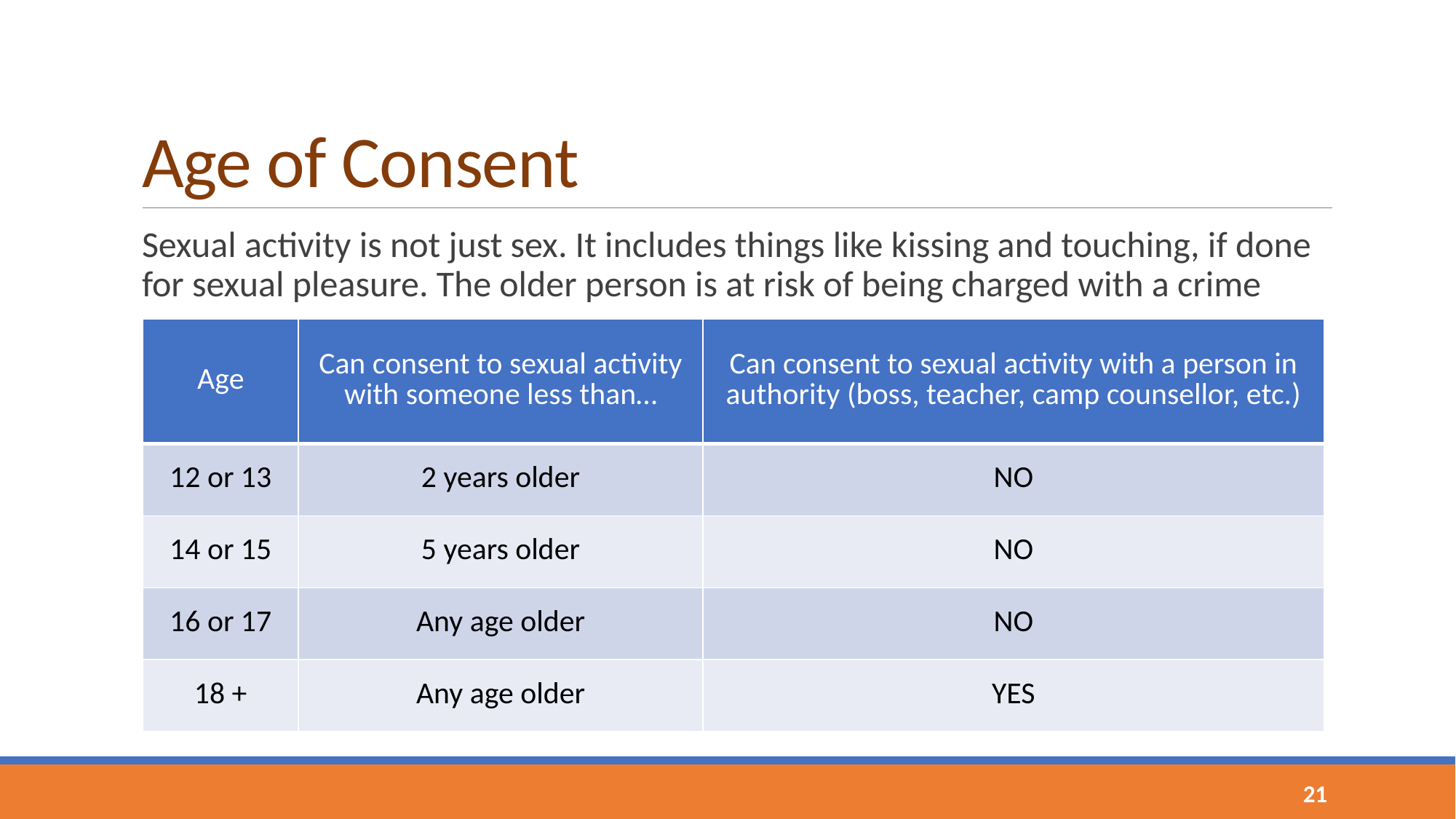

# Age of Consent
Sexual activity is not just sex. It includes things like kissing and touching, if done for sexual pleasure. The older person is at risk of being charged with a crime

| Age | Can consent to sexual activity with someone less than… | Can consent to sexual activity with a person in authority (boss, teacher, camp counsellor, etc.) |
| --- | --- | --- |
| 12 or 13 | 2 years older | NO |
| 14 or 15 | 5 years older | NO |
| 16 or 17 | Any age older | NO |
| 18 + | Any age older | YES |
21